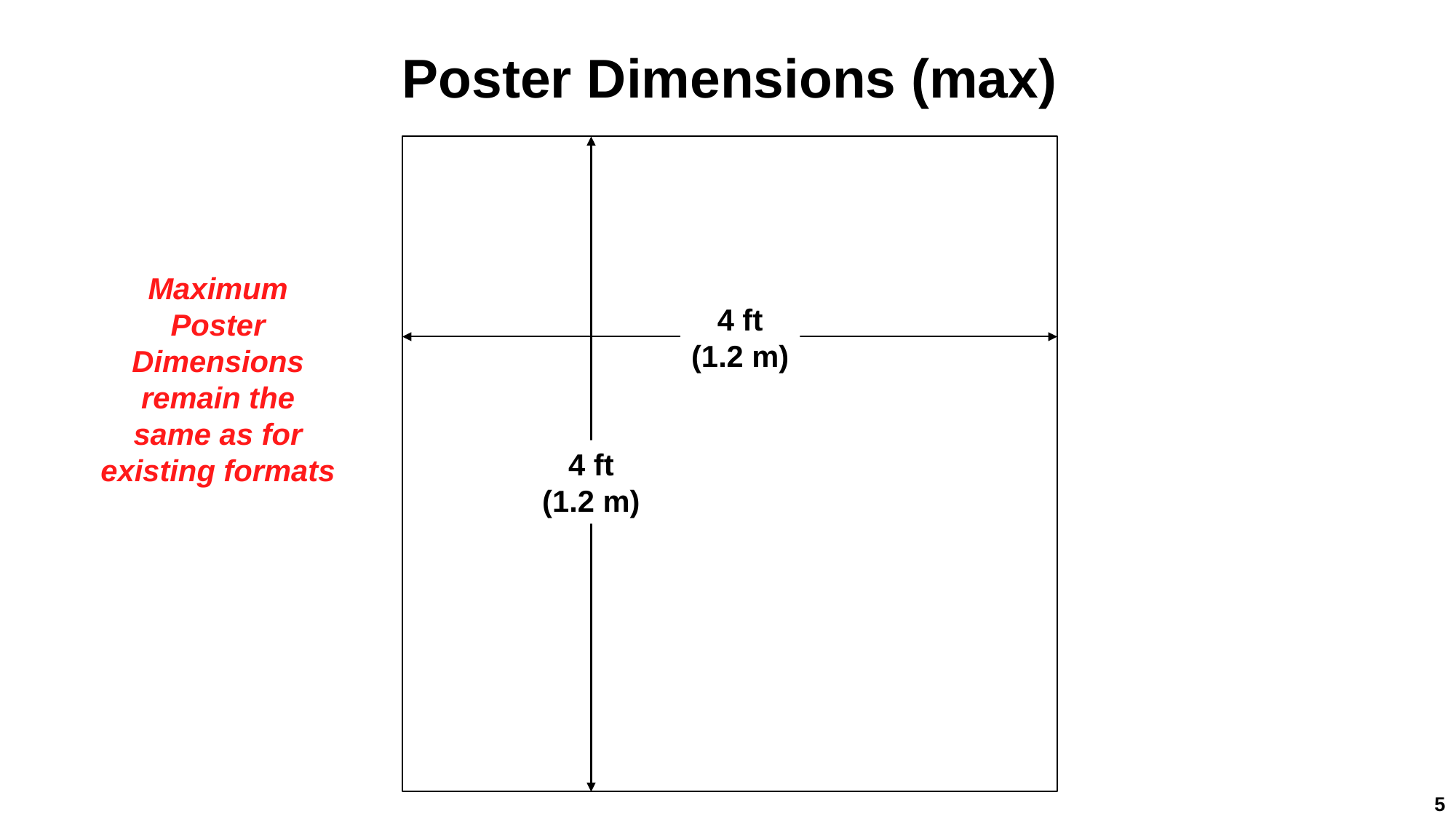

# Poster Dimensions (max)

Maximum Poster Dimensions remain the same as for existing formats
4 ft
(1.2 m)
4 ft
(1.2 m)
5